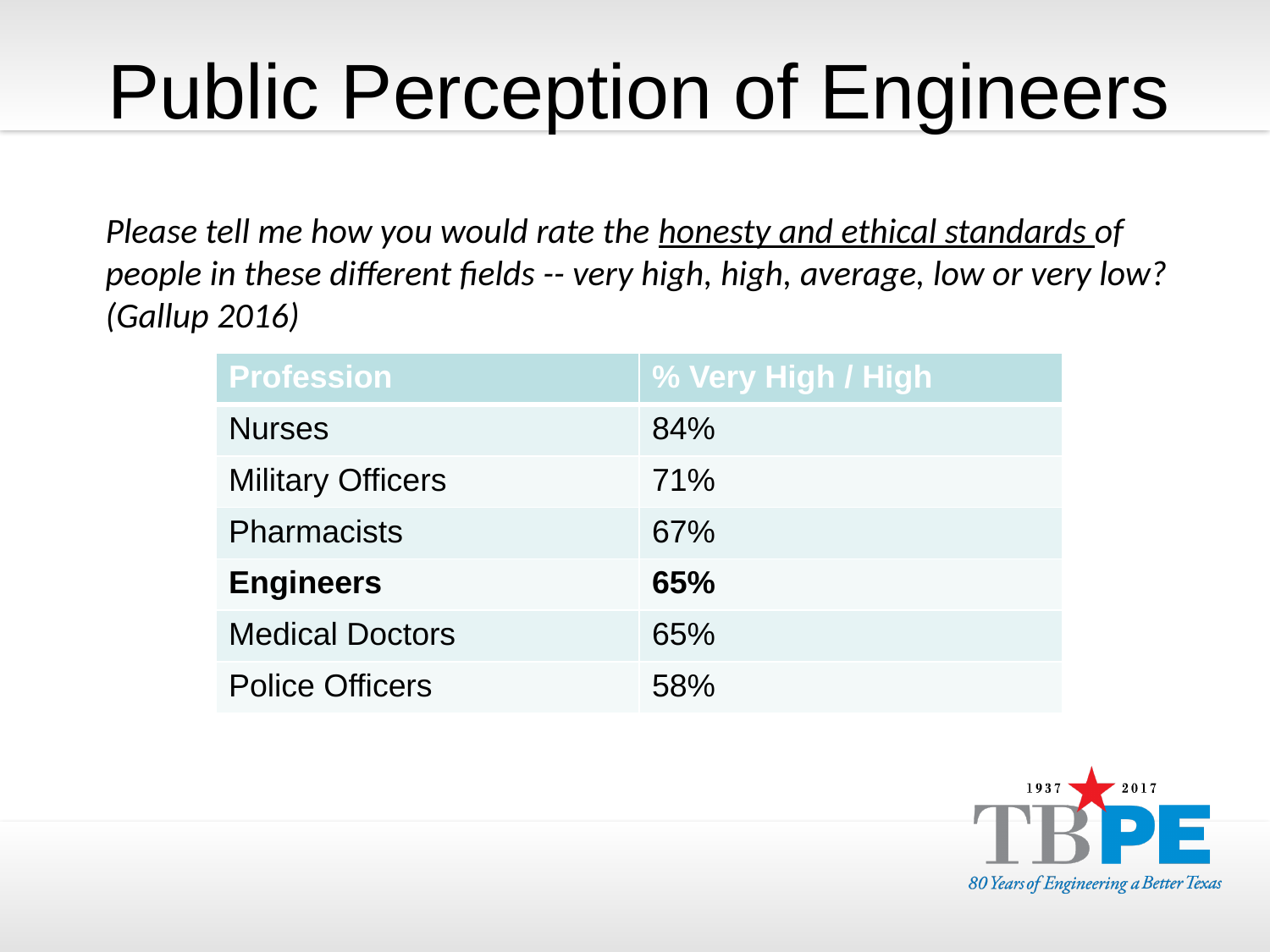

# Public Perception of Engineers
Please tell me how you would rate the honesty and ethical standards of people in these different fields -- very high, high, average, low or very low?  (Gallup 2016)

| Profession | % Very High / High |
| --- | --- |
| Nurses | 84% |
| Military Officers | 71% |
| Pharmacists | 67% |
| Engineers | 65% |
| Medical Doctors | 65% |
| Police Officers | 58% |